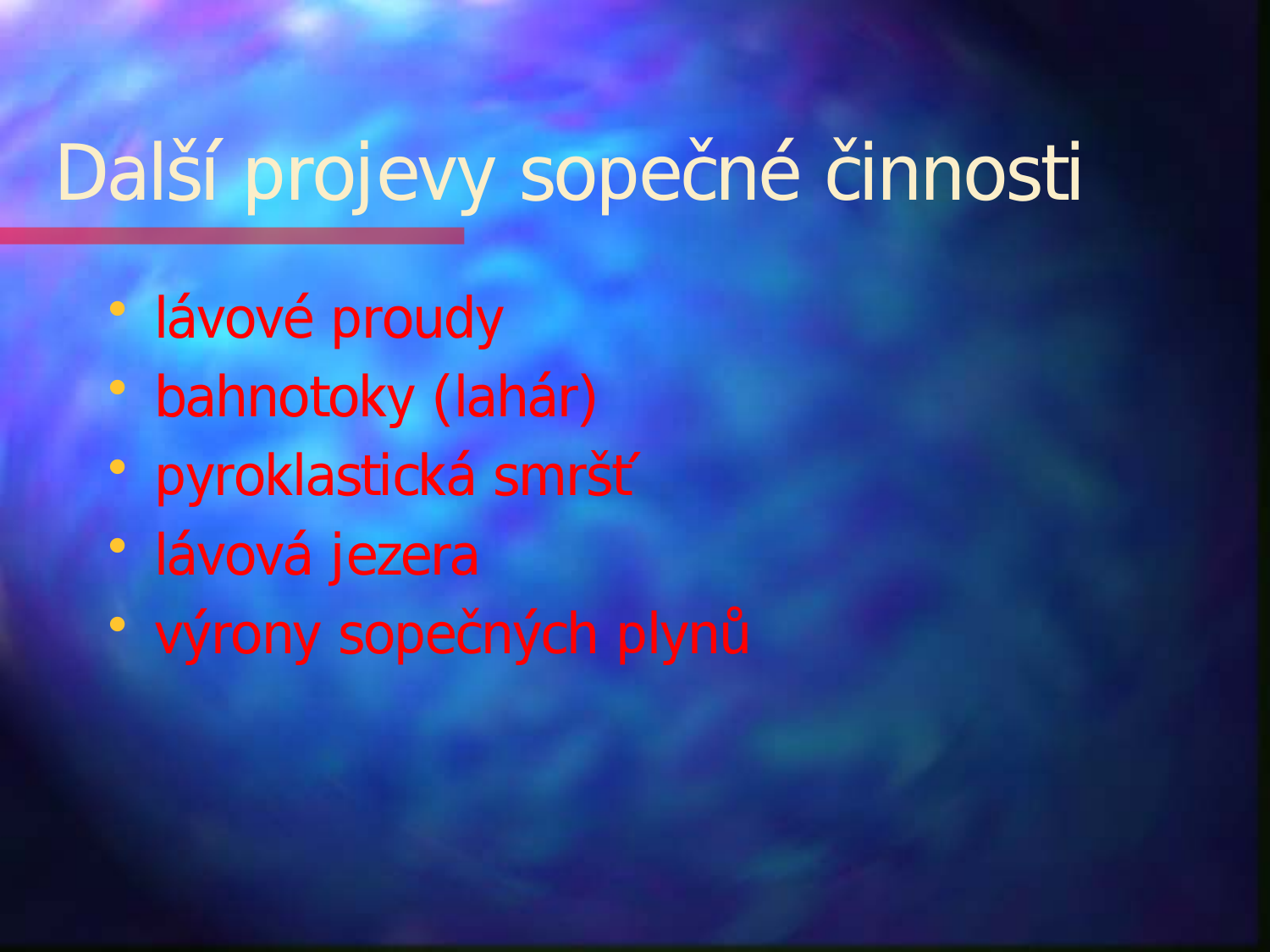

# Další projevy sopečné činnosti
lávové proudy
bahnotoky (lahár)
pyroklastická smršť
lávová jezera
výrony sopečných plynů